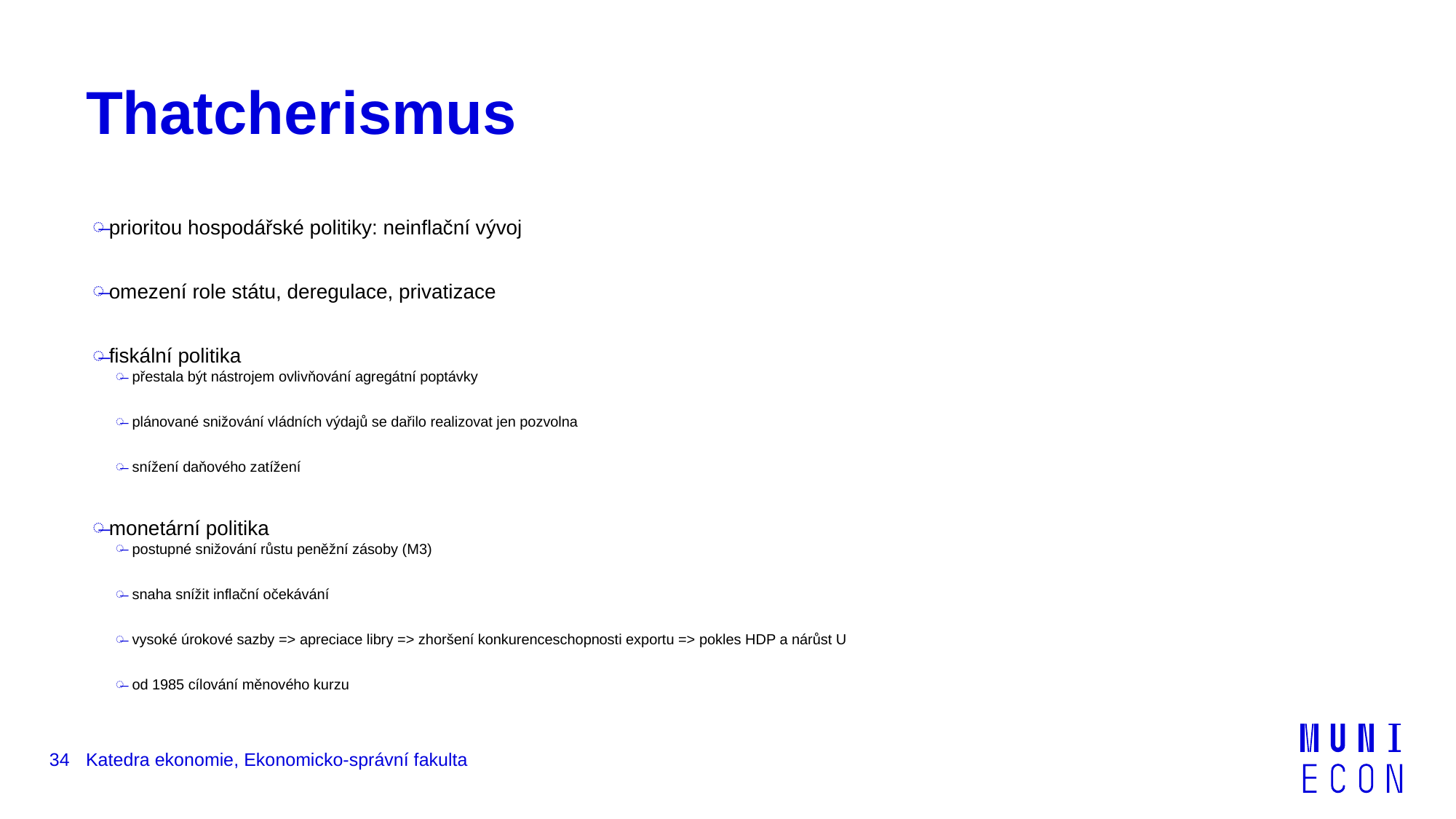

# Thatcherismus
prioritou hospodářské politiky: neinflační vývoj

omezení role státu, deregulace, privatizace

fiskální politika
přestala být nástrojem ovlivňování agregátní poptávky

plánované snižování vládních výdajů se dařilo realizovat jen pozvolna

snížení daňového zatížení

monetární politika
postupné snižování růstu peněžní zásoby (M3)

snaha snížit inflační očekávání

vysoké úrokové sazby => apreciace libry => zhoršení konkurenceschopnosti exportu => pokles HDP a nárůst U

od 1985 cílování měnového kurzu

34
Katedra ekonomie, Ekonomicko-správní fakulta